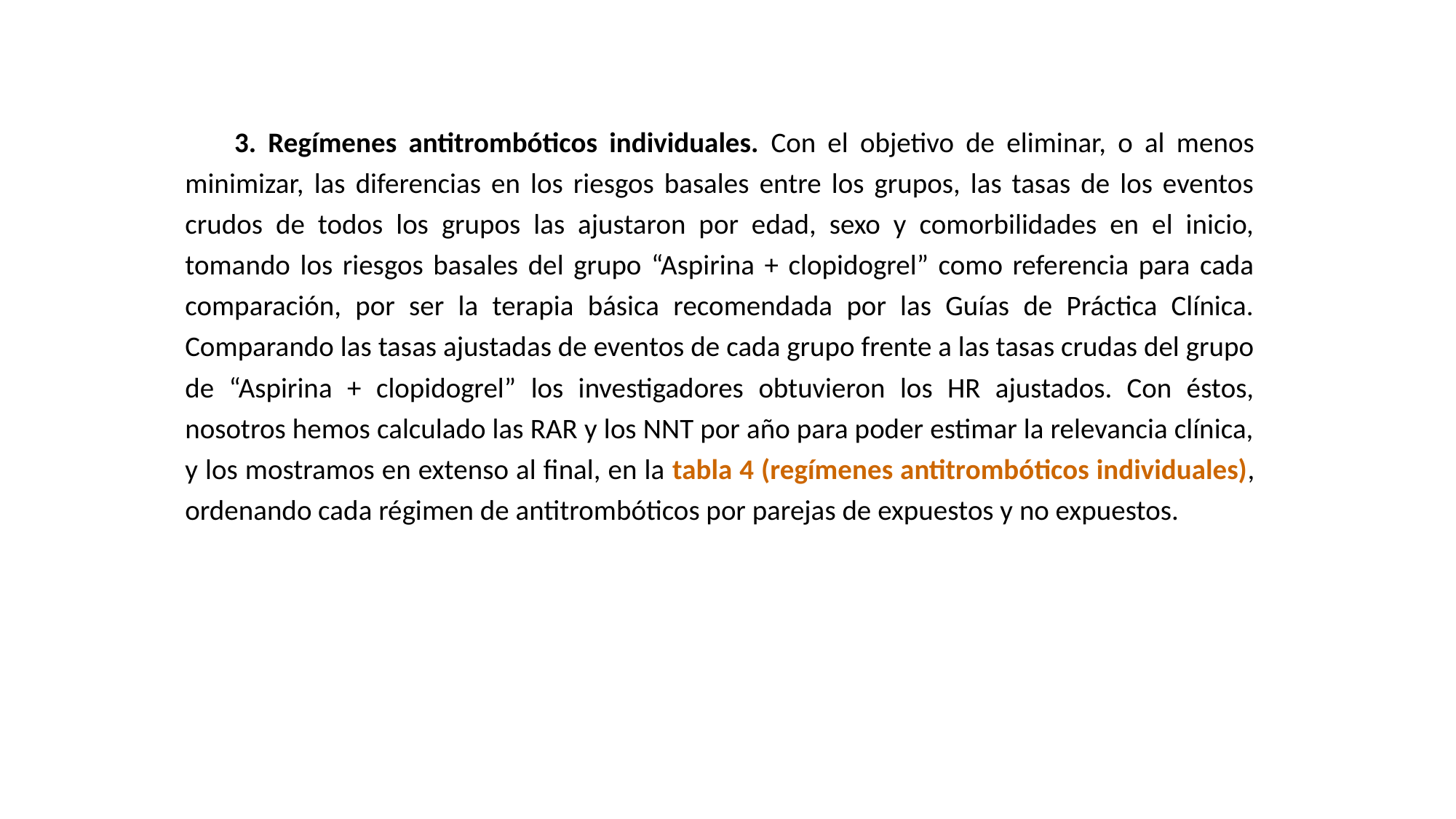

3. Regímenes antitrombóticos individuales. Con el objetivo de eliminar, o al menos minimizar, las diferencias en los riesgos basales entre los grupos, las tasas de los eventos crudos de todos los grupos las ajustaron por edad, sexo y comorbilidades en el inicio, tomando los riesgos basales del grupo “Aspirina + clopidogrel” como referencia para cada comparación, por ser la terapia básica recomendada por las Guías de Práctica Clínica. Comparando las tasas ajustadas de eventos de cada grupo frente a las tasas crudas del grupo de “Aspirina + clopidogrel” los investigadores obtuvieron los HR ajustados. Con éstos, nosotros hemos calculado las RAR y los NNT por año para poder estimar la relevancia clínica, y los mostramos en extenso al final, en la tabla 4 (regímenes antitrombóticos individuales), ordenando cada régimen de antitrombóticos por parejas de expuestos y no expuestos.